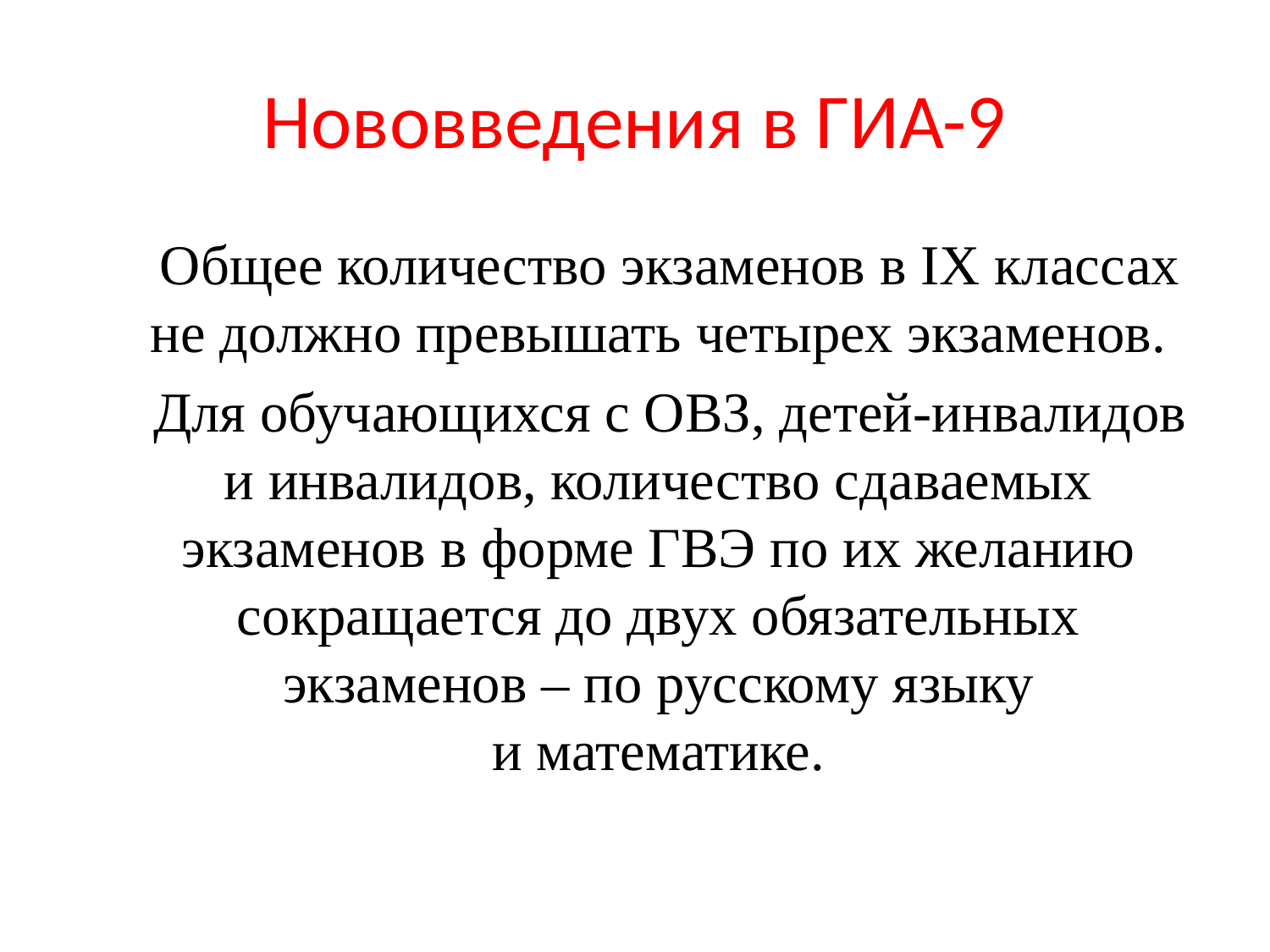

# Нововведения в ГИА-9
     Общее количество экзаменов в IX классах не должно превышать четырех экзаменов.
     Для обучающихся с ОВЗ, детей-инвалидов и инвалидов, количество сдаваемых экзаменов в форме ГВЭ по их желанию сокращается до двух обязательных экзаменов – по русскому языку и математике.